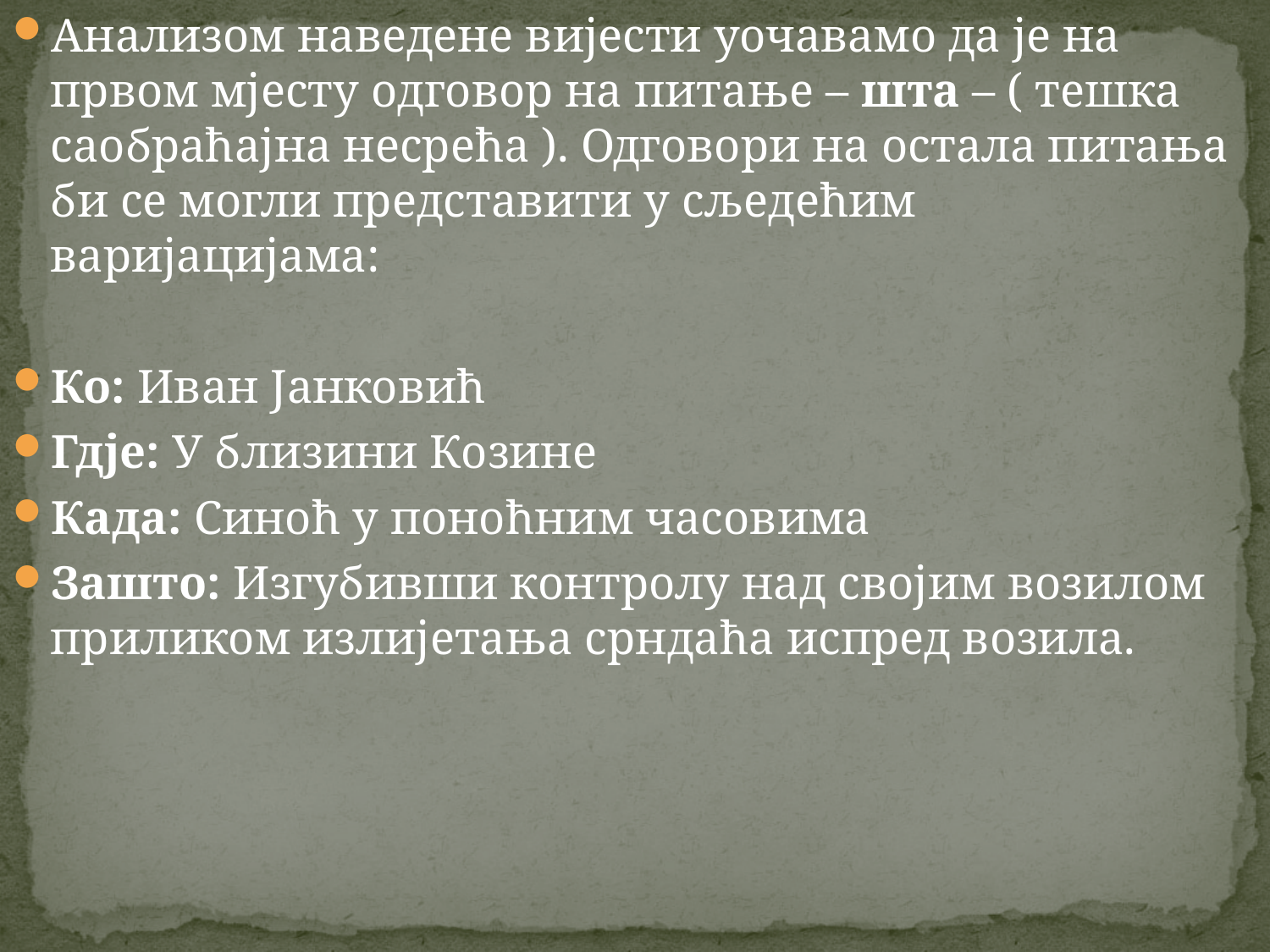

Анализом наведене вијести уочавамо да је на првом мјесту одговор на питање – шта – ( тешка саобраћајна несрећа ). Одговори на остала питања би се могли представити у сљедећим варијацијама:

Ко: Иван Јанковић
Гдје: У близини Козине
Када: Синоћ у поноћним часовима
Зашто: Изгубивши контролу над својим возилом приликом излијетања срндаћа испред возила.